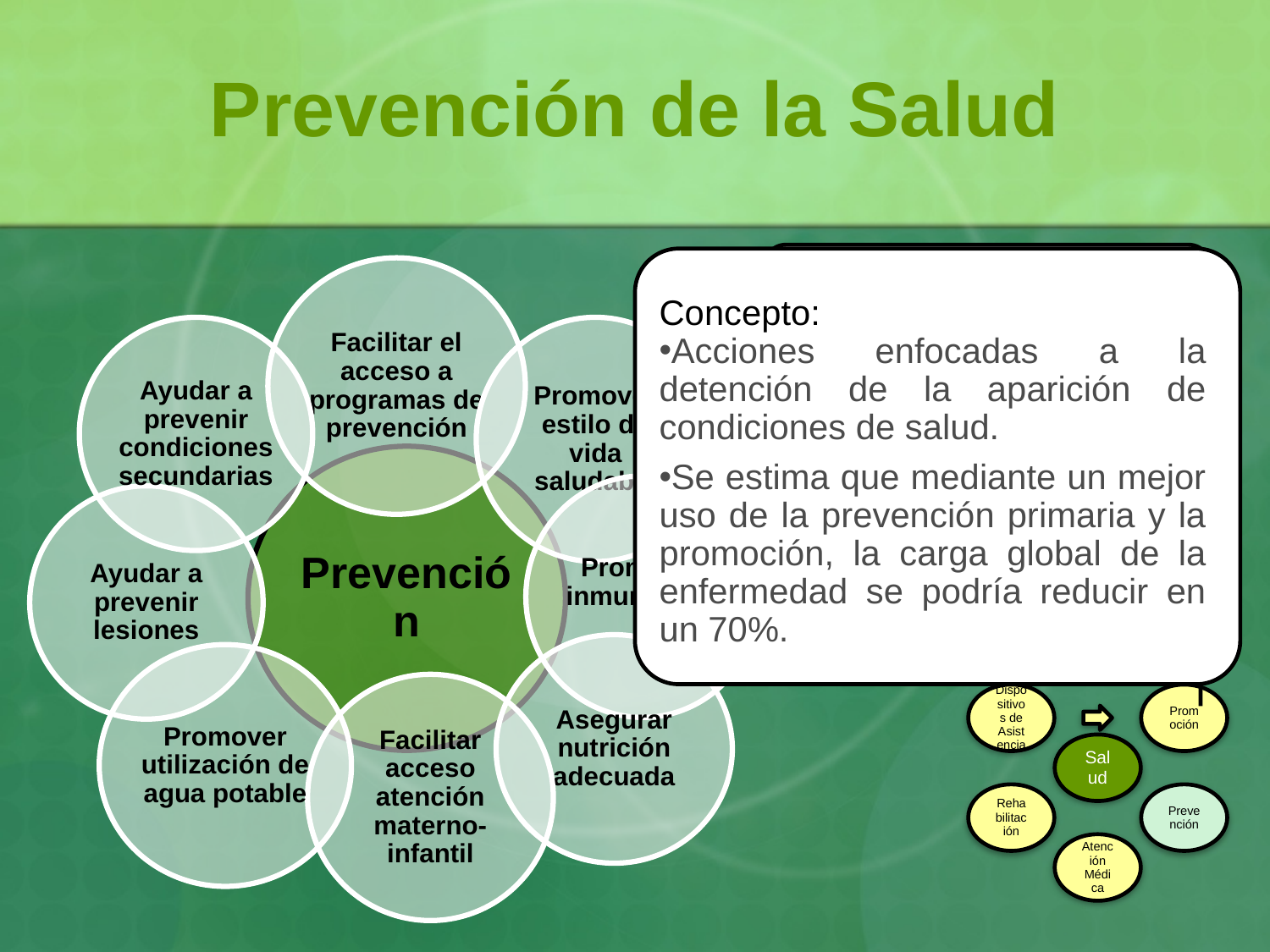

# Prevención de la Salud

Concepto:
Acciones enfocadas a la detención de la aparición de condiciones de salud.
Se estima que mediante un mejor uso de la prevención primaria y la promoción, la carga global de la enfermedad se podría reducir en un 70%.

Conceptos Claves:
Riesgos para la salud
Niveles de prevención
Prevención para las PcD

Facilitar el acceso a programas de prevención

Ayudar a prevenir condiciones secundarias

Promover estilo de vida saludable

Prevención

Promover inmunización

Ayudar a prevenir lesiones

Asegurar nutrición adecuada
Salud
Promoción
Prevención
Atención Médica
Rehabilitación
Dispositivos de Asistencia

Promover utilización de agua potable

Facilitar acceso atención materno-infantil